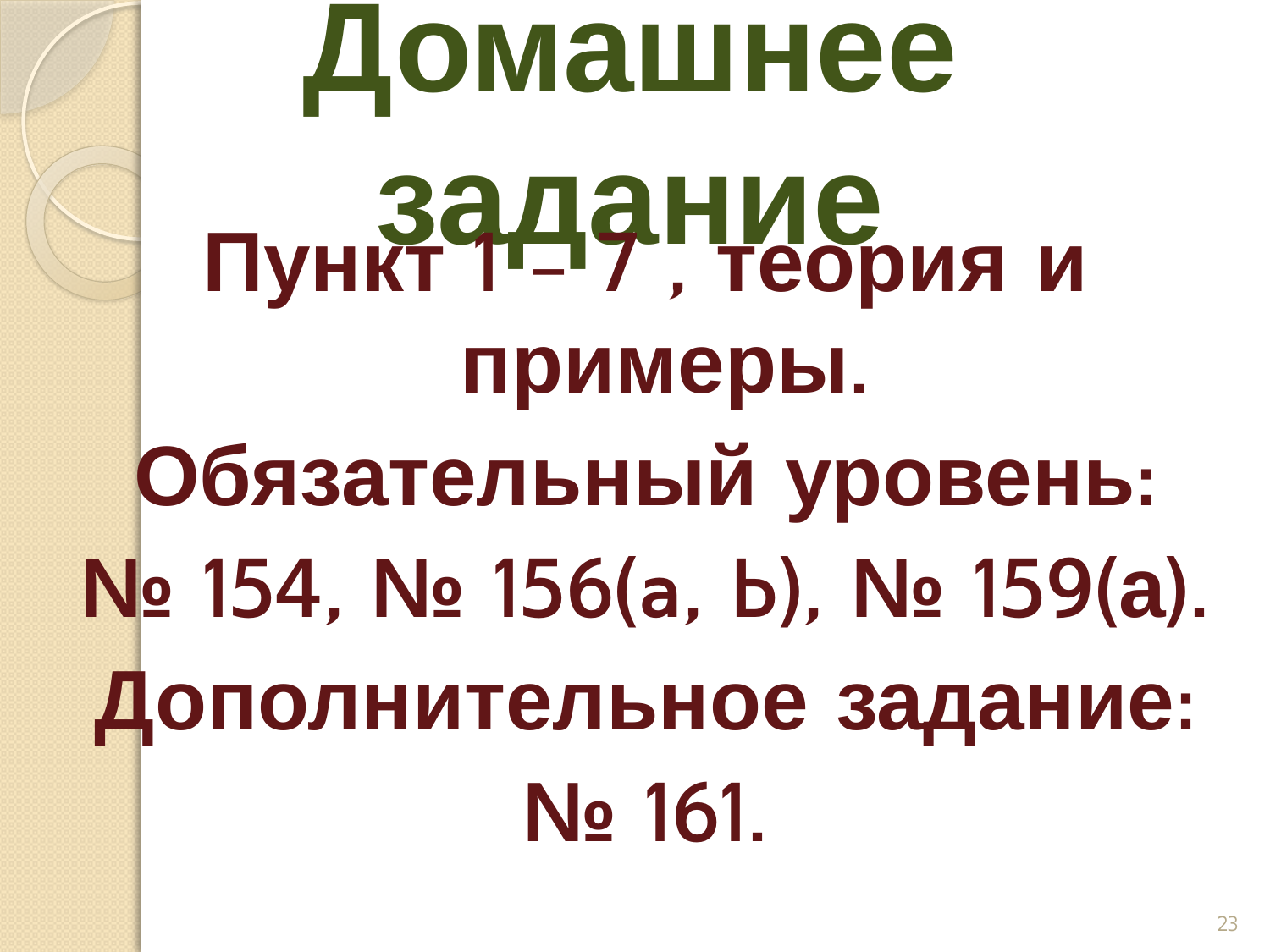

# Домашнее задание
Пункт 1 – 7 , теория и примеры.
Обязательный уровень:
№ 154, № 156(a, b), № 159(а).
Дополнительное задание:
№ 161.
23